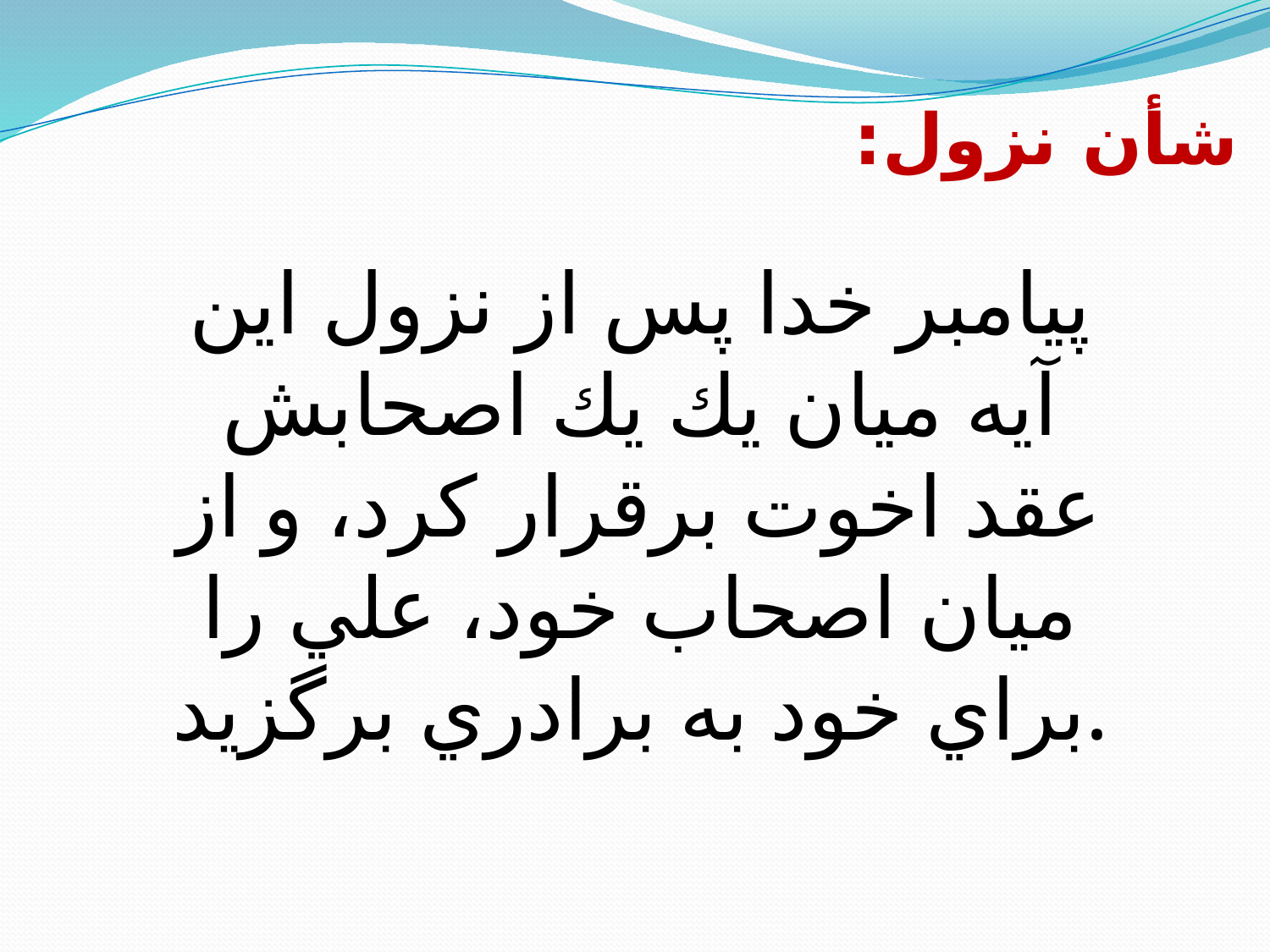

شأن نزول:

پيامبر خدا پس از نزول اين آيه ميان يك يك اصحابش عقد اخوت برقرار كرد، و از ميان اصحاب خود، علي را براي خود به برادري برگزيد.